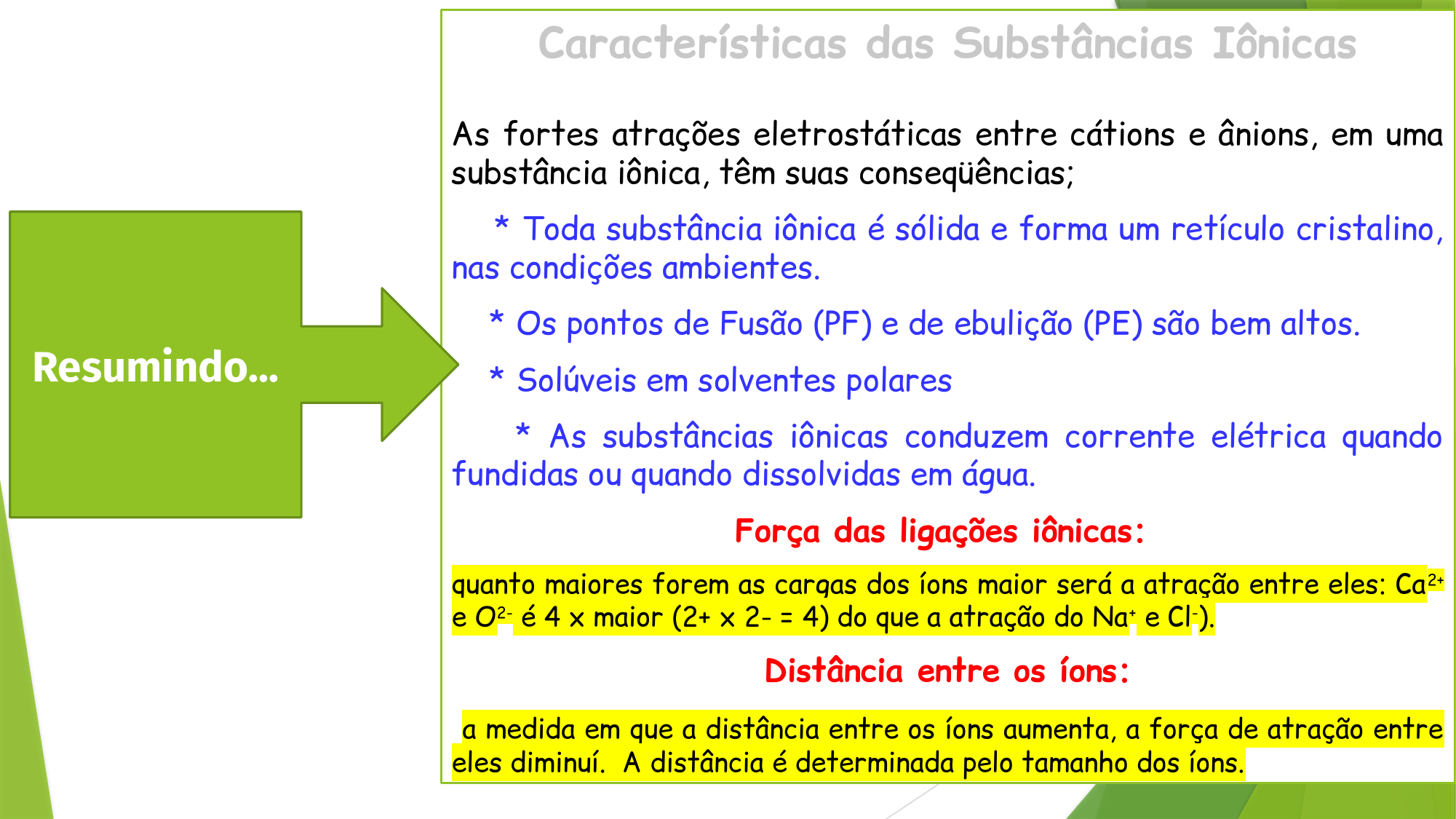

Características das Substâncias Iônicas

As fortes atrações eletrostáticas entre cátions e ânions, em uma substância iônica, têm suas conseqüências;
    * Toda substância iônica é sólida e forma um retículo cristalino, nas condições ambientes.
    * Os pontos de Fusão (PF) e de ebulição (PE) são bem altos.
    * Solúveis em solventes polares
    * As substâncias iônicas conduzem corrente elétrica quando fundidas ou quando dissolvidas em água.
Força das ligações iônicas:
quanto maiores forem as cargas dos íons maior será a atração entre eles: Ca2+ e O2- é 4 x maior (2+ x 2- = 4) do que a atração do Na+ e Cl-).
Distância entre os íons:
 a medida em que a distância entre os íons aumenta, a força de atração entre eles diminuí.  A distância é determinada pelo tamanho dos íons.
Resumindo...

39